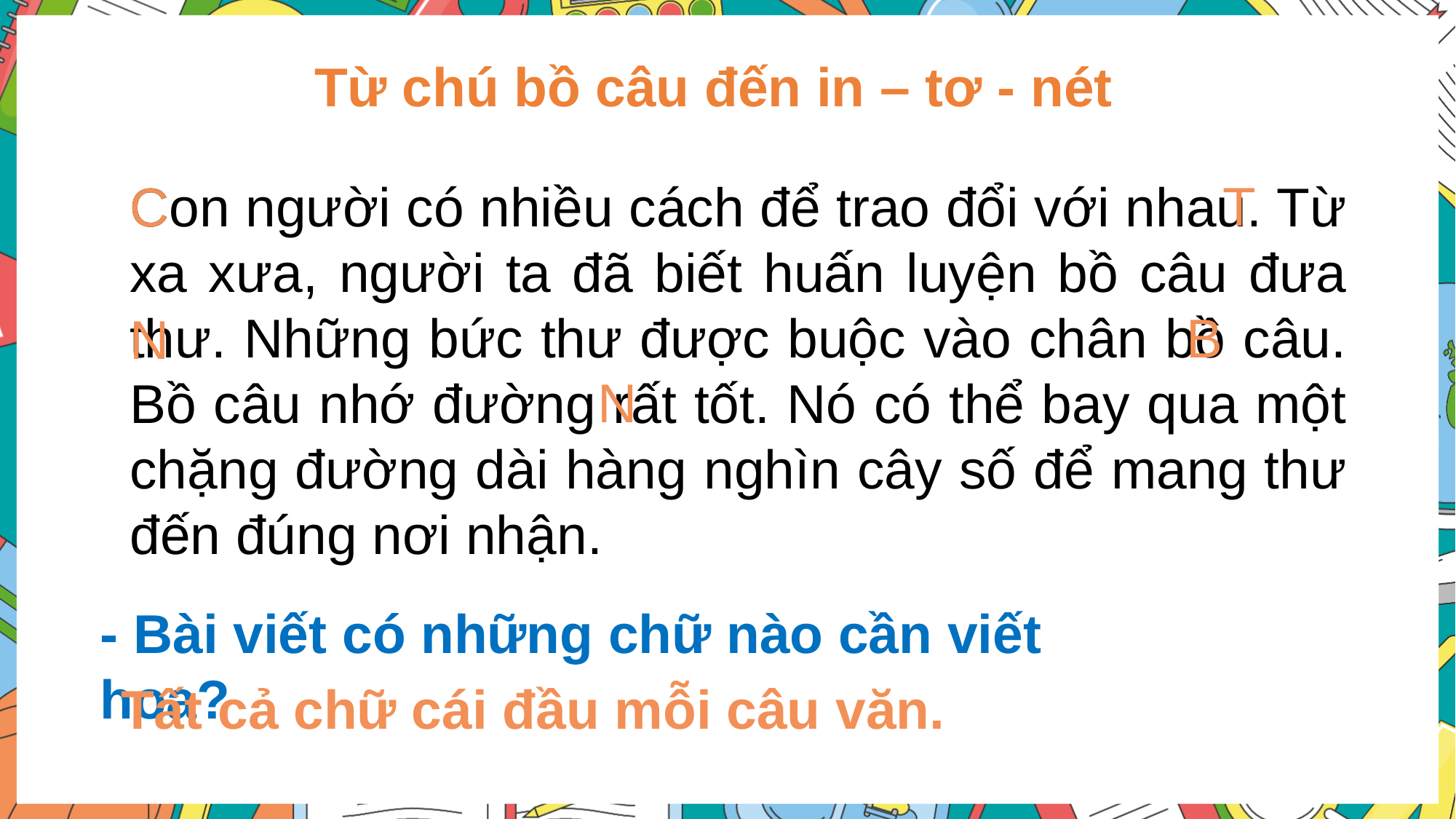

Từ chú bồ câu đến in – tơ - nét
T
Con người có nhiều cách để trao đổi với nhau. Từ xa xưa, người ta đã biết huấn luyện bồ câu đưa thư. Những bức thư được buộc vào chân bồ câu. Bồ câu nhớ đường rất tốt. Nó có thể bay qua một chặng đường dài hàng nghìn cây số để mang thư đến đúng nơi nhận.
C
B
N
N
- Bài viết có những chữ nào cần viết hoa?
Tất cả chữ cái đầu mỗi câu văn.